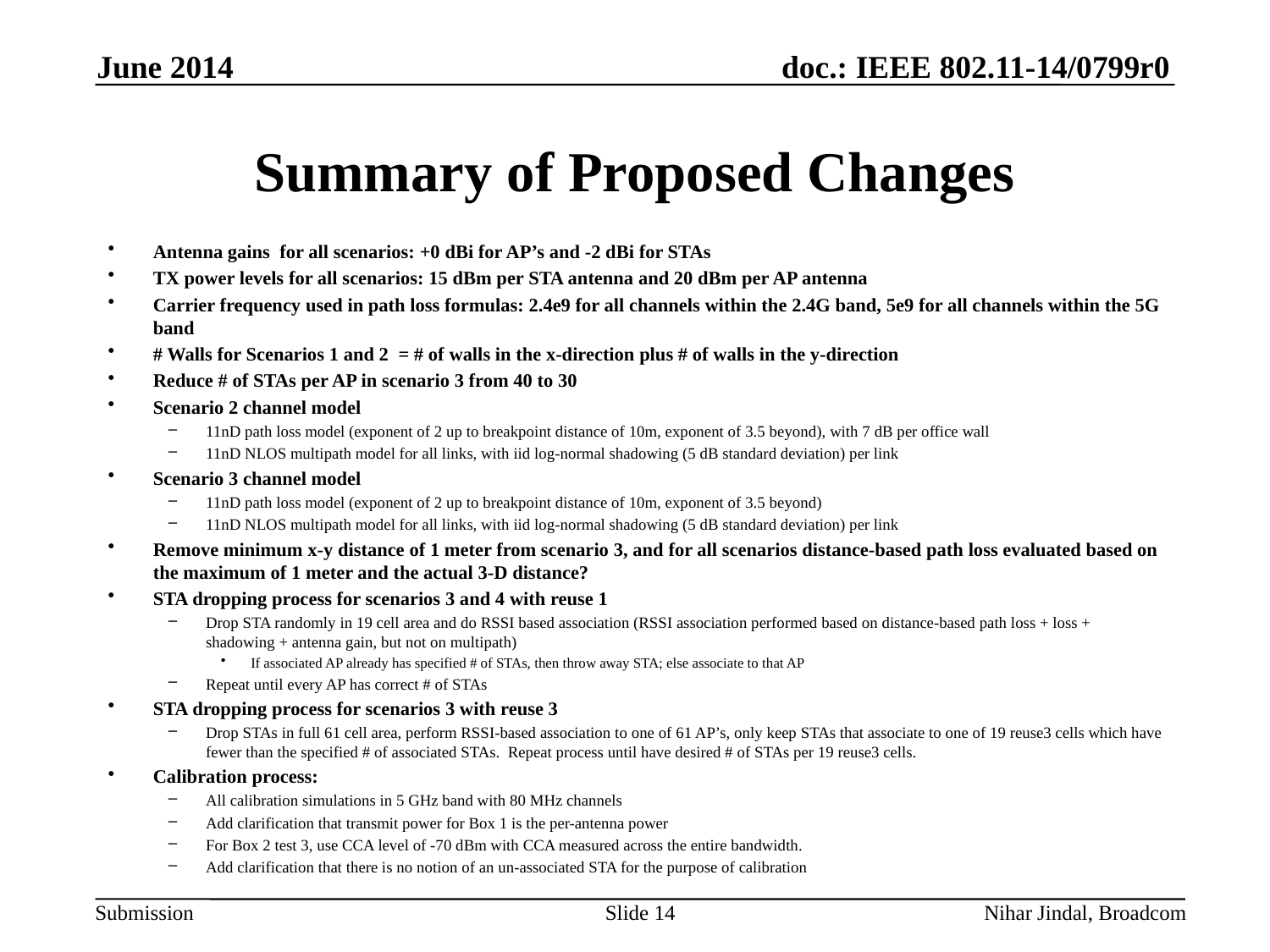

June 2014
# Summary of Proposed Changes
Antenna gains  for all scenarios: +0 dBi for AP’s and -2 dBi for STAs
TX power levels for all scenarios: 15 dBm per STA antenna and 20 dBm per AP antenna
Carrier frequency used in path loss formulas: 2.4e9 for all channels within the 2.4G band, 5e9 for all channels within the 5G band
# Walls for Scenarios 1 and 2  = # of walls in the x-direction plus # of walls in the y-direction
Reduce # of STAs per AP in scenario 3 from 40 to 30
Scenario 2 channel model
11nD path loss model (exponent of 2 up to breakpoint distance of 10m, exponent of 3.5 beyond), with 7 dB per office wall
11nD NLOS multipath model for all links, with iid log-normal shadowing (5 dB standard deviation) per link
Scenario 3 channel model
11nD path loss model (exponent of 2 up to breakpoint distance of 10m, exponent of 3.5 beyond)
11nD NLOS multipath model for all links, with iid log-normal shadowing (5 dB standard deviation) per link
Remove minimum x-y distance of 1 meter from scenario 3, and for all scenarios distance-based path loss evaluated based on the maximum of 1 meter and the actual 3-D distance?
STA dropping process for scenarios 3 and 4 with reuse 1
Drop STA randomly in 19 cell area and do RSSI based association (RSSI association performed based on distance-based path loss + loss + shadowing + antenna gain, but not on multipath)
If associated AP already has specified # of STAs, then throw away STA; else associate to that AP
Repeat until every AP has correct # of STAs
STA dropping process for scenarios 3 with reuse 3
Drop STAs in full 61 cell area, perform RSSI-based association to one of 61 AP’s, only keep STAs that associate to one of 19 reuse3 cells which have fewer than the specified # of associated STAs.  Repeat process until have desired # of STAs per 19 reuse3 cells.
Calibration process:
All calibration simulations in 5 GHz band with 80 MHz channels
Add clarification that transmit power for Box 1 is the per-antenna power
For Box 2 test 3, use CCA level of -70 dBm with CCA measured across the entire bandwidth.
Add clarification that there is no notion of an un-associated STA for the purpose of calibration

Slide 14
Nihar Jindal, Broadcom